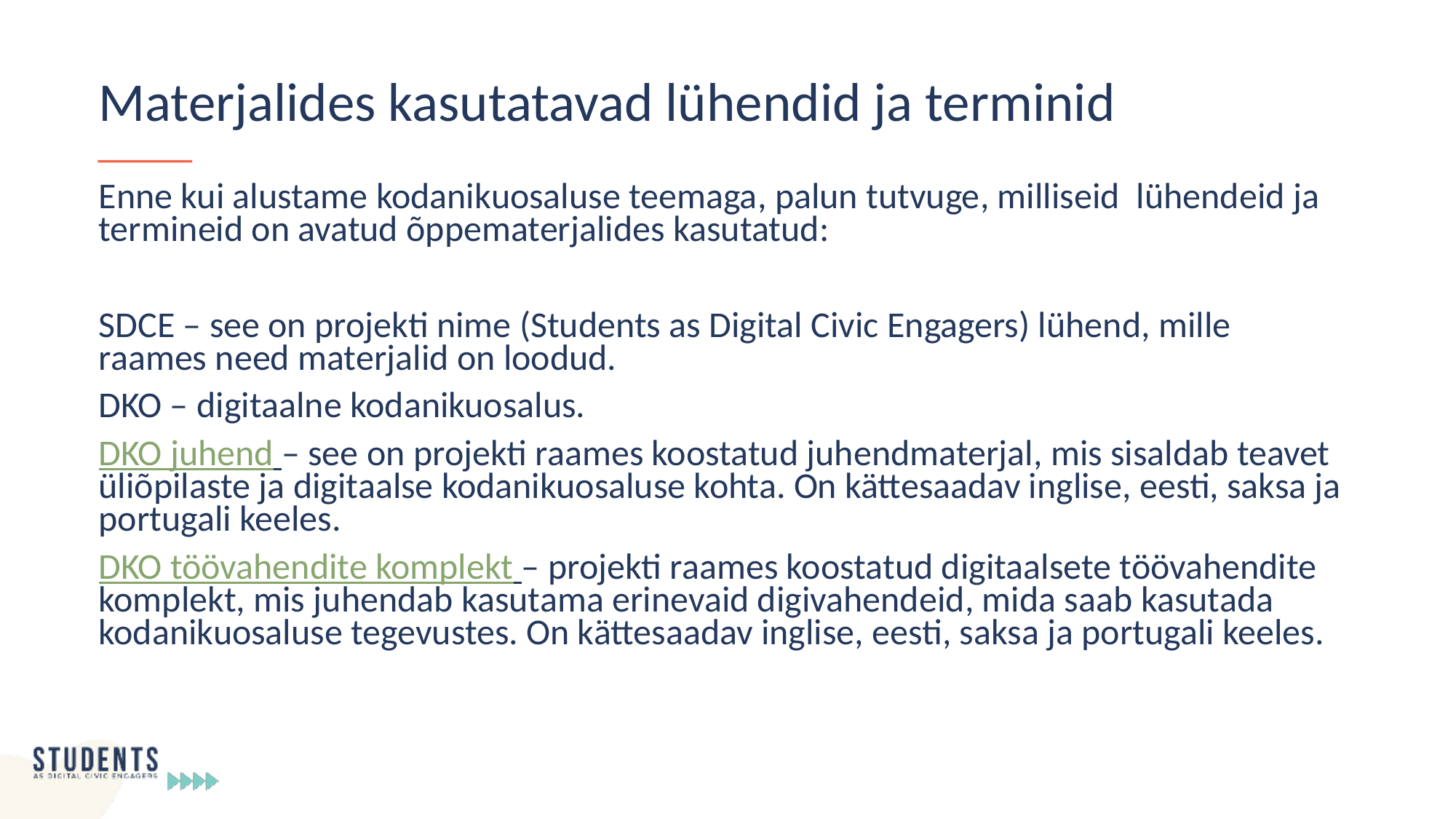

Materjalides kasutatavad lühendid ja terminid
Enne kui alustame kodanikuosaluse teemaga, palun tutvuge, milliseid  lühendeid ja termineid on avatud õppematerjalides kasutatud:

SDCE – see on projekti nime (Students as Digital Civic Engagers) lühend, mille raames need materjalid on loodud.
DKO – digitaalne kodanikuosalus.
DKO juhend – see on projekti raames koostatud juhendmaterjal, mis sisaldab teavet üliõpilaste ja digitaalse kodanikuosaluse kohta. On kättesaadav inglise, eesti, saksa ja portugali keeles.
DKO töövahendite komplekt – projekti raames koostatud digitaalsete töövahendite komplekt, mis juhendab kasutama erinevaid digivahendeid, mida saab kasutada kodanikuosaluse tegevustes. On kättesaadav inglise, eesti, saksa ja portugali keeles.